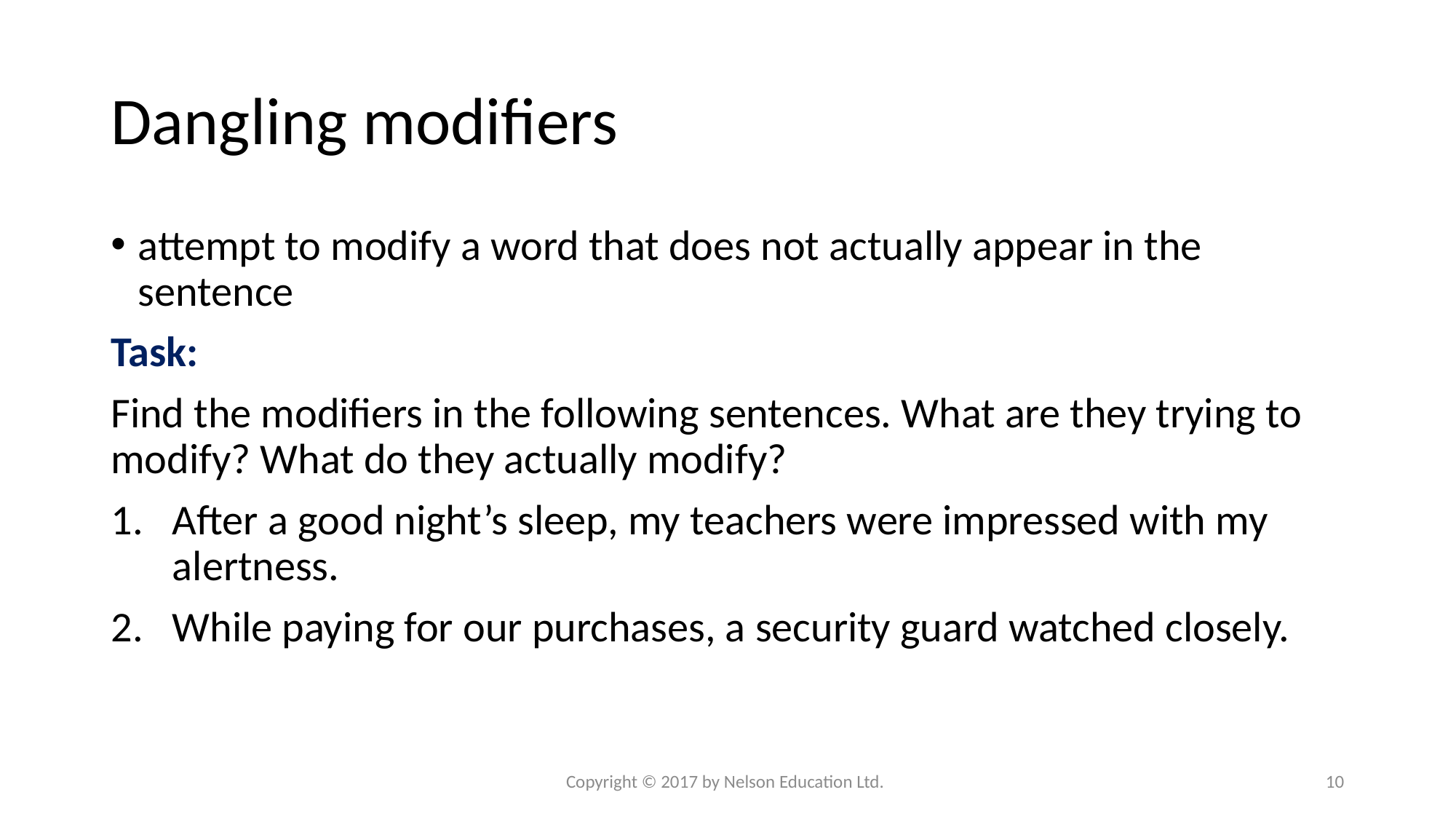

# Dangling modifiers
attempt to modify a word that does not actually appear in the sentence
Task:
Find the modifiers in the following sentences. What are they trying to modify? What do they actually modify?
After a good night’s sleep, my teachers were impressed with my alertness.
While paying for our purchases, a security guard watched closely.

Copyright © 2017 by Nelson Education Ltd.
10